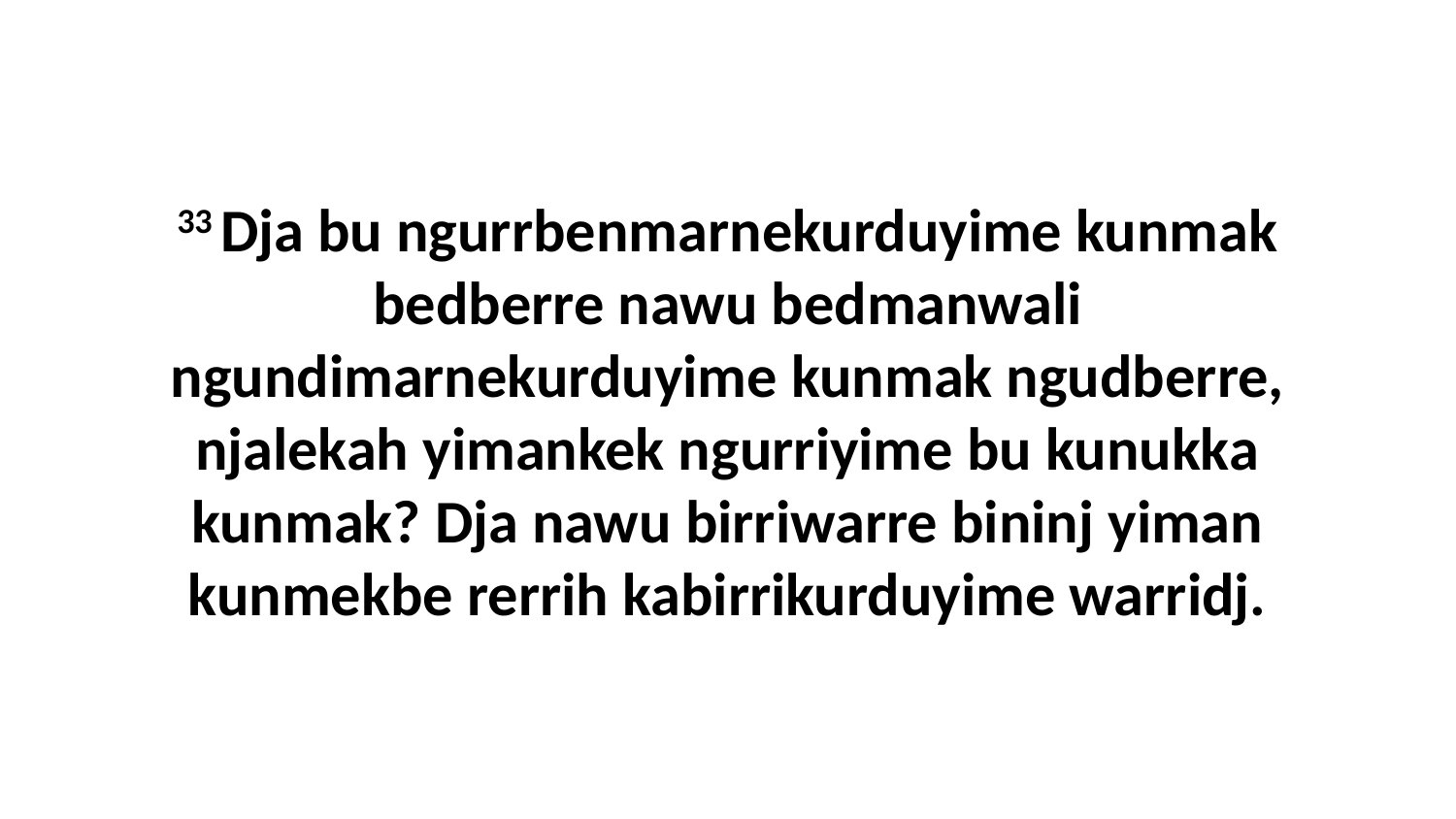

33 Dja bu ngurrbenmarnekurduyime kunmak bedberre nawu bedmanwali ngundimarnekurduyime kunmak ngudberre, njalekah yimankek ngurriyime bu kunukka kunmak? Dja nawu birriwarre bininj yiman kunmekbe rerrih kabirrikurduyime warridj.